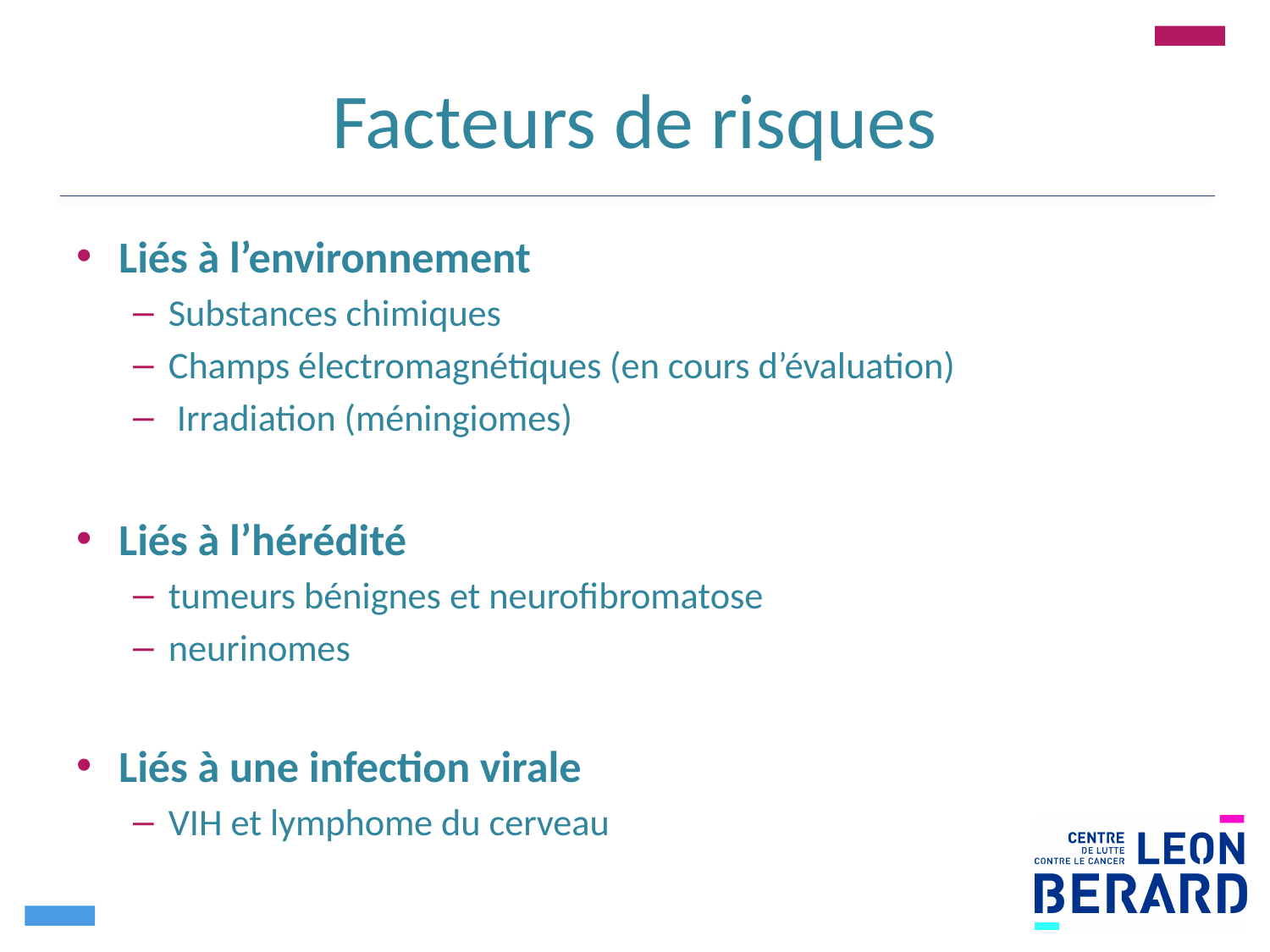

# Facteurs de risques
Liés à l’environnement
Substances chimiques
Champs électromagnétiques (en cours d’évaluation)
 Irradiation (méningiomes)

Liés à l’hérédité
tumeurs bénignes et neurofibromatose
neurinomes

Liés à une infection virale
VIH et lymphome du cerveau